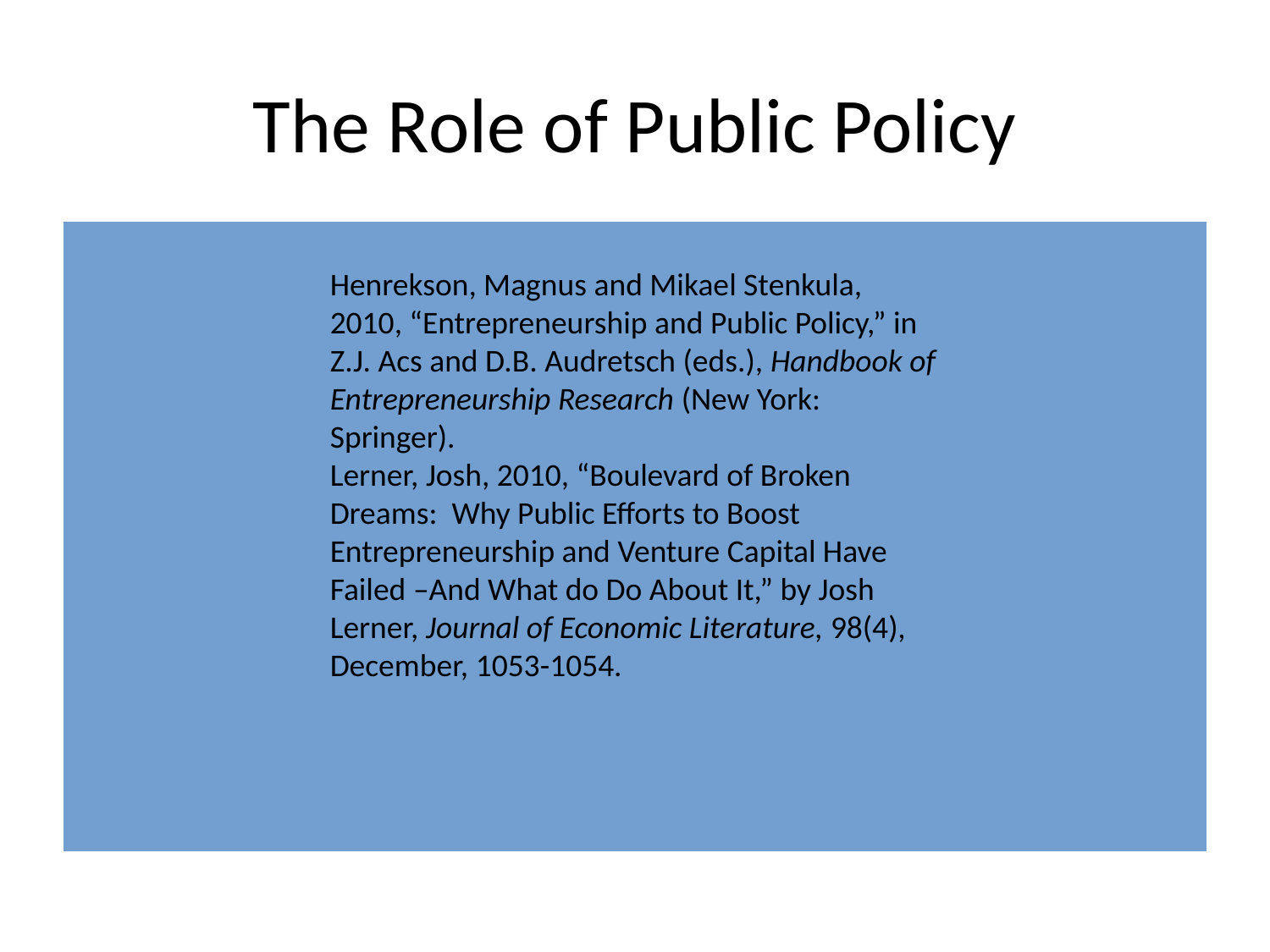

# The Role of Public Policy

Henrekson, Magnus and Mikael Stenkula, 2010, “Entrepreneurship and Public Policy,” in Z.J. Acs and D.B. Audretsch (eds.), Handbook of Entrepreneurship Research (New York: Springer).
Lerner, Josh, 2010, “Boulevard of Broken Dreams:  Why Public Efforts to Boost Entrepreneurship and Venture Capital Have Failed –And What do Do About It,” by Josh Lerner, Journal of Economic Literature, 98(4), December, 1053-1054.